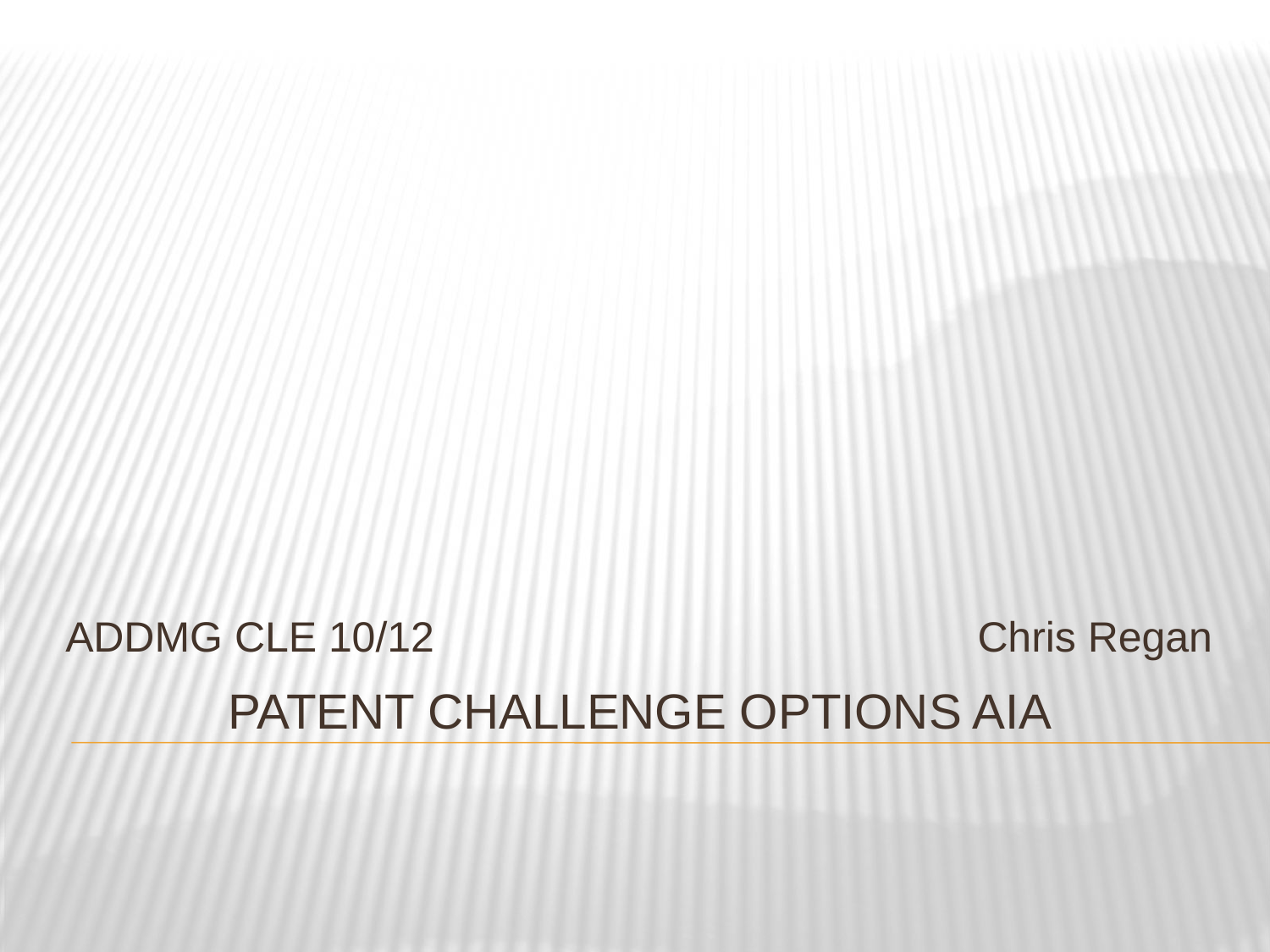

ADDMG CLE 10/12                                              Chris Regan
# Patent challenge options AIA